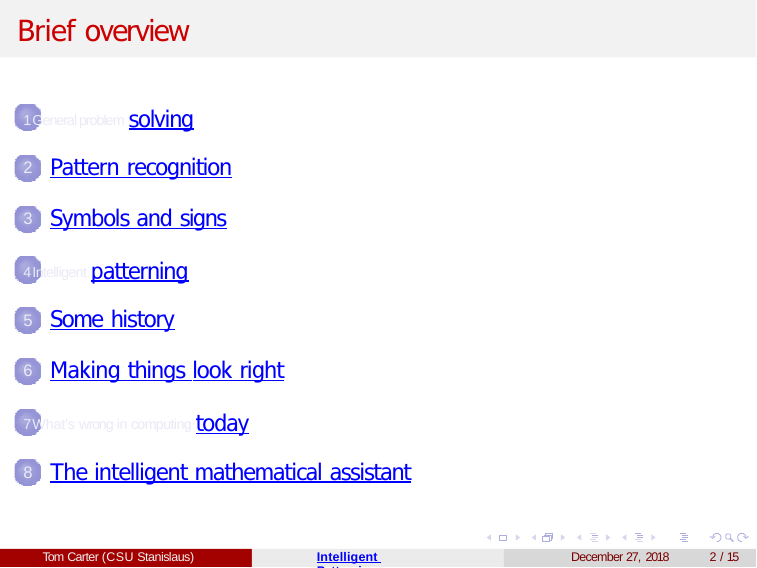

# Brief overview
1 General problem solving

Pattern recognition
2

Symbols and signs
3

4 Intelligent patterning

Some history
5

Making things look right
6

7 What’s wrong in computing today

The intelligent mathematical assistant
8

Intelligent Patterning
Tom Carter (CSU Stanislaus)
December 27, 2018
2 / 15